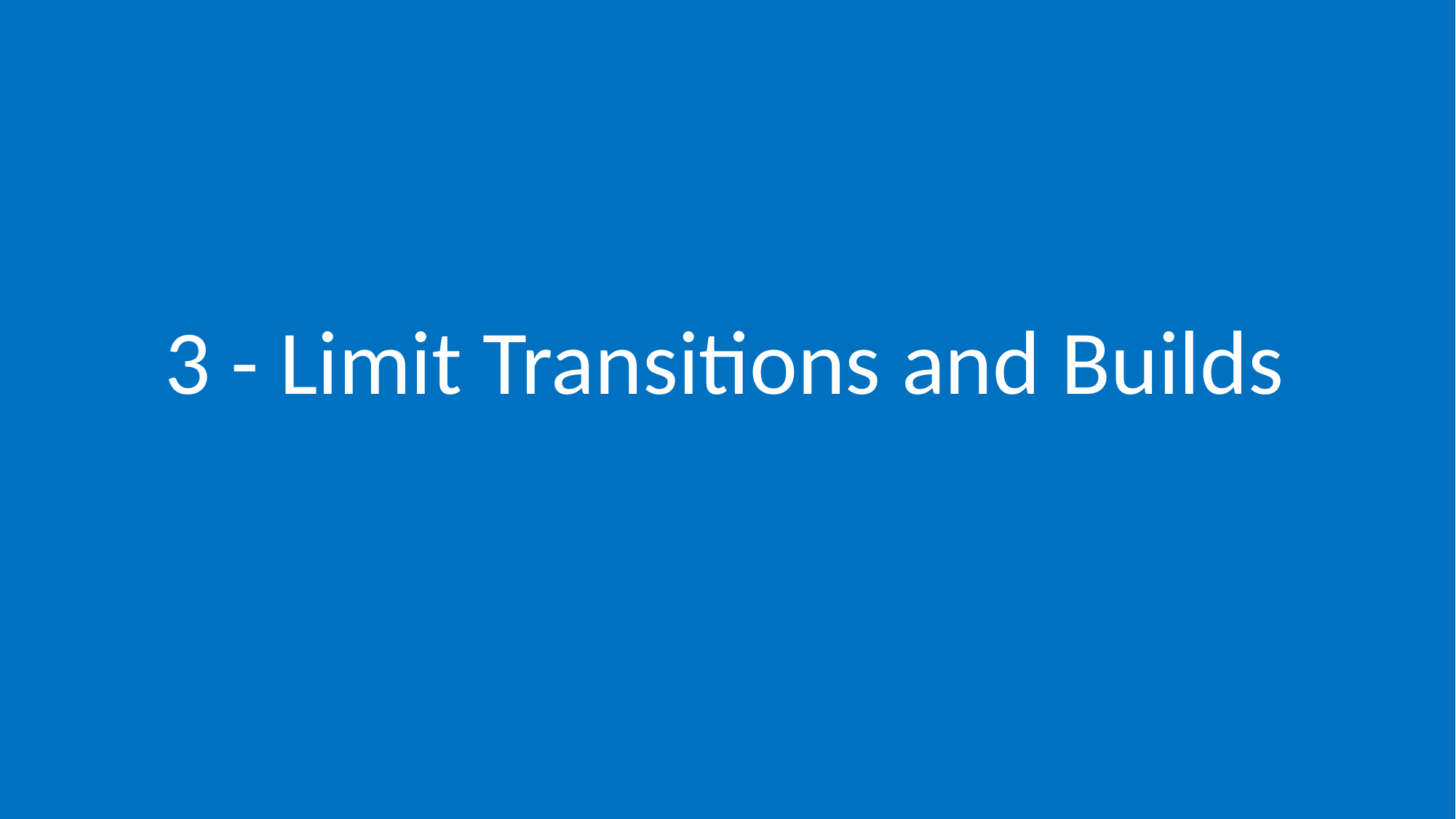

# 3 - Limit Transitions and Builds